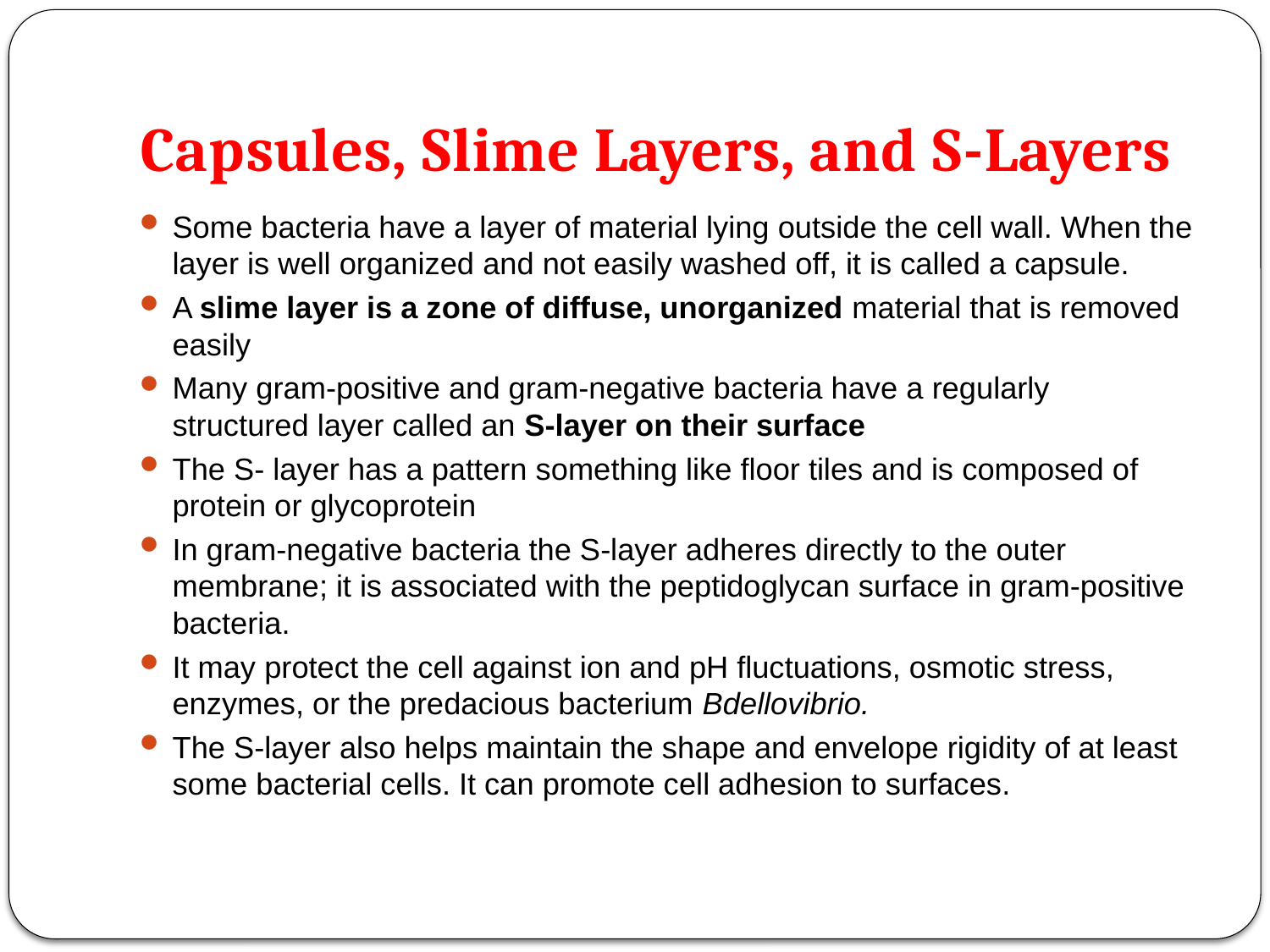

# Capsules, Slime Layers, and S-Layers
Some bacteria have a layer of material lying outside the cell wall. When the layer is well organized and not easily washed off, it is called a capsule.
A slime layer is a zone of diffuse, unorganized material that is removed easily
Many gram-positive and gram-negative bacteria have a regularly structured layer called an S-layer on their surface
The S- layer has a pattern something like floor tiles and is composed of protein or glycoprotein
In gram-negative bacteria the S-layer adheres directly to the outer membrane; it is associated with the peptidoglycan surface in gram-positive bacteria.
It may protect the cell against ion and pH fluctuations, osmotic stress, enzymes, or the predacious bacterium Bdellovibrio.
The S-layer also helps maintain the shape and envelope rigidity of at least some bacterial cells. It can promote cell adhesion to surfaces.